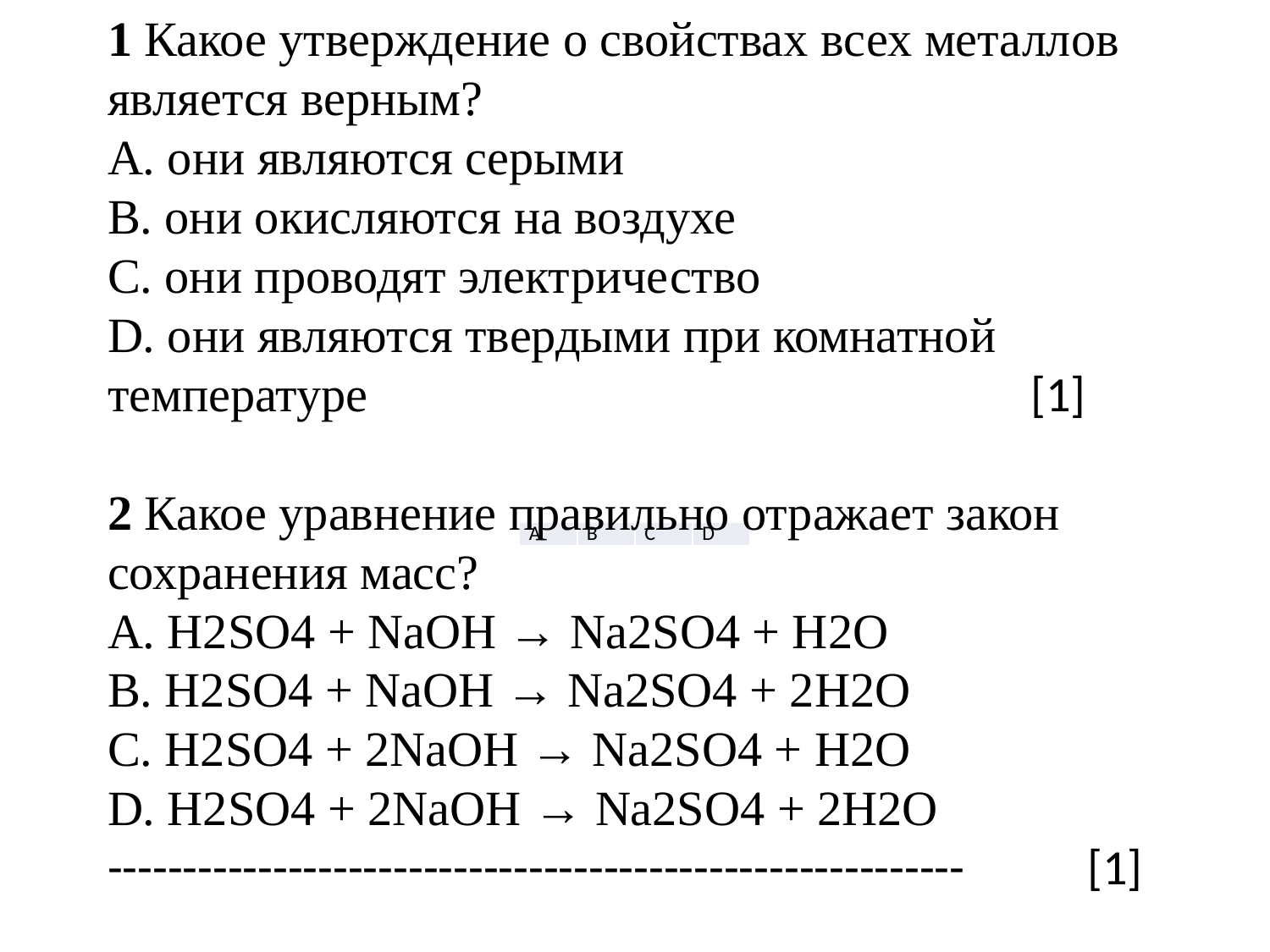

1 Какое утверждение о свойствах всех металлов является верным?
A. они являются серыми
B. они окисляются на воздухе
C. они проводят электричество
D. они являются твердыми при комнатной температуре                                                           [1]
2 Какое уравнение правильно отражает закон сохранения масс?
A. H2SO4 + NaOH → Na2SO4 + H2O
B. H2SO4 + NaOH → Na2SO4 + 2H2O
C. H2SO4 + 2NaOH → Na2SO4 + H2O
D. H2SO4 + 2NaOH → Na2SO4 + 2H2O
---------------------------------------------------------           [1]
| A \_ | B \_ | C \_ | D \_ |
| --- | --- | --- | --- |
| A | B | C | D |
| --- | --- | --- | --- |